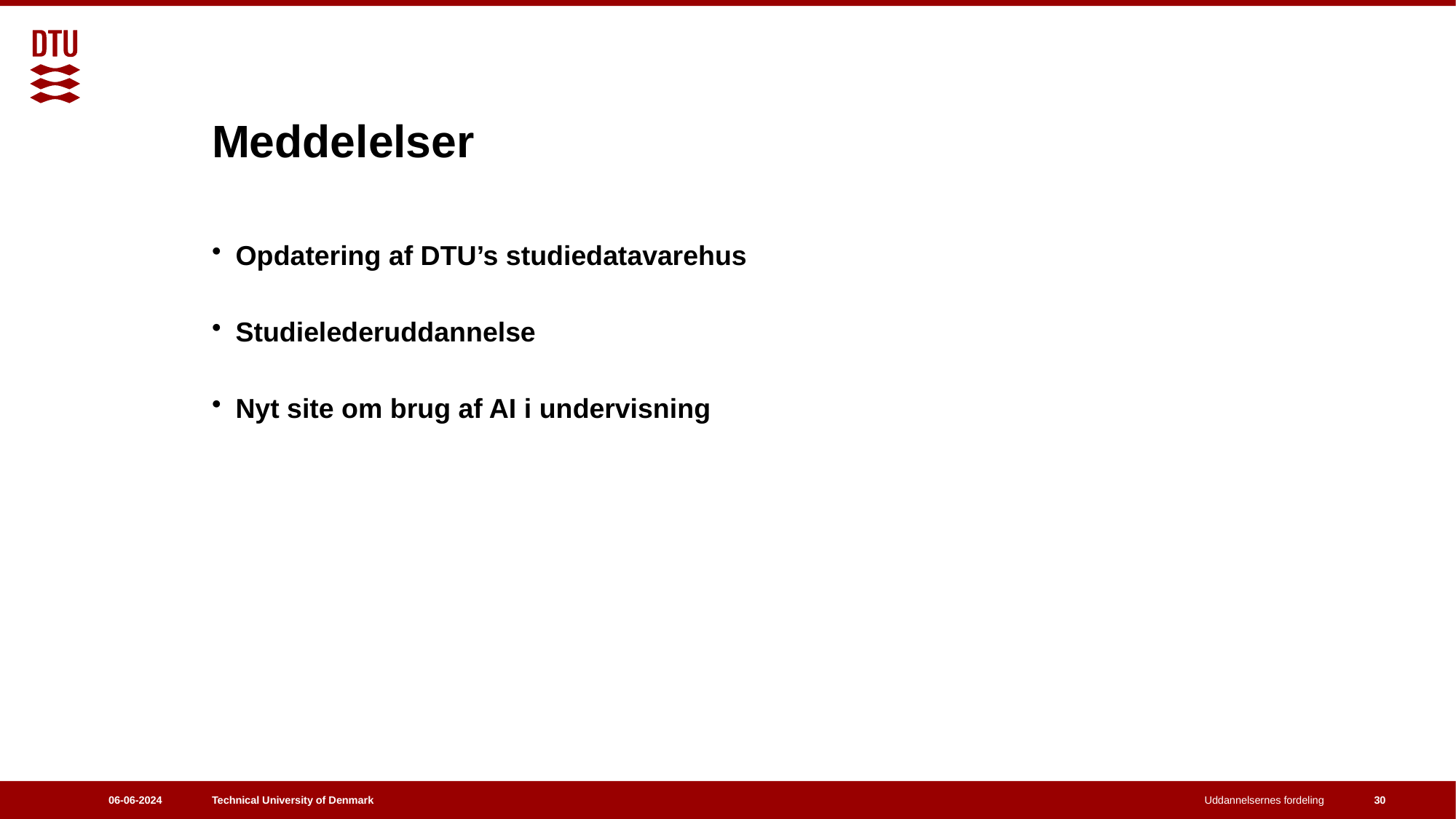

# Meddelelser

Opdatering af DTU’s studiedatavarehus

Studielederuddannelse

Nyt site om brug af AI i undervisning

Uddannelsernes fordeling
30
06-06-2024